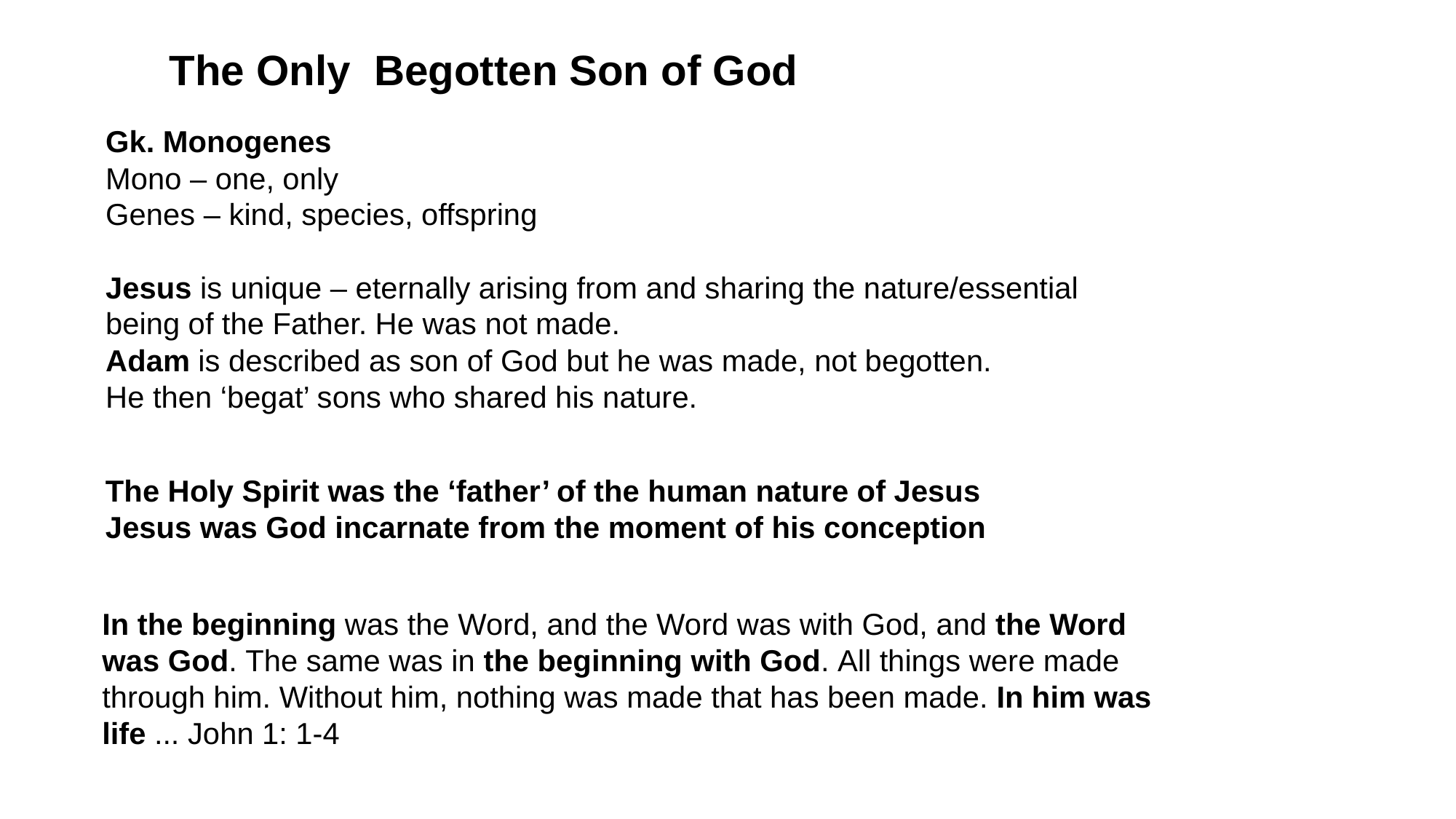

The Only  Begotten Son of God
Gk. Monogenes
Mono – one, only
Genes – kind, species, offspring

Jesus is unique – eternally arising from and sharing the nature/essential
being of the Father. He was not made.
Adam is described as son of God but he was made, not begotten.
He then ‘begat’ sons who shared his nature.

The Holy Spirit was the ‘father’ of the human nature of Jesus
Jesus was God incarnate from the moment of his conception
In the beginning was the Word, and the Word was with God, and the Word was God. The same was in the beginning with God. All things were made through him. Without him, nothing was made that has been made. In him was life ... John 1: 1-4